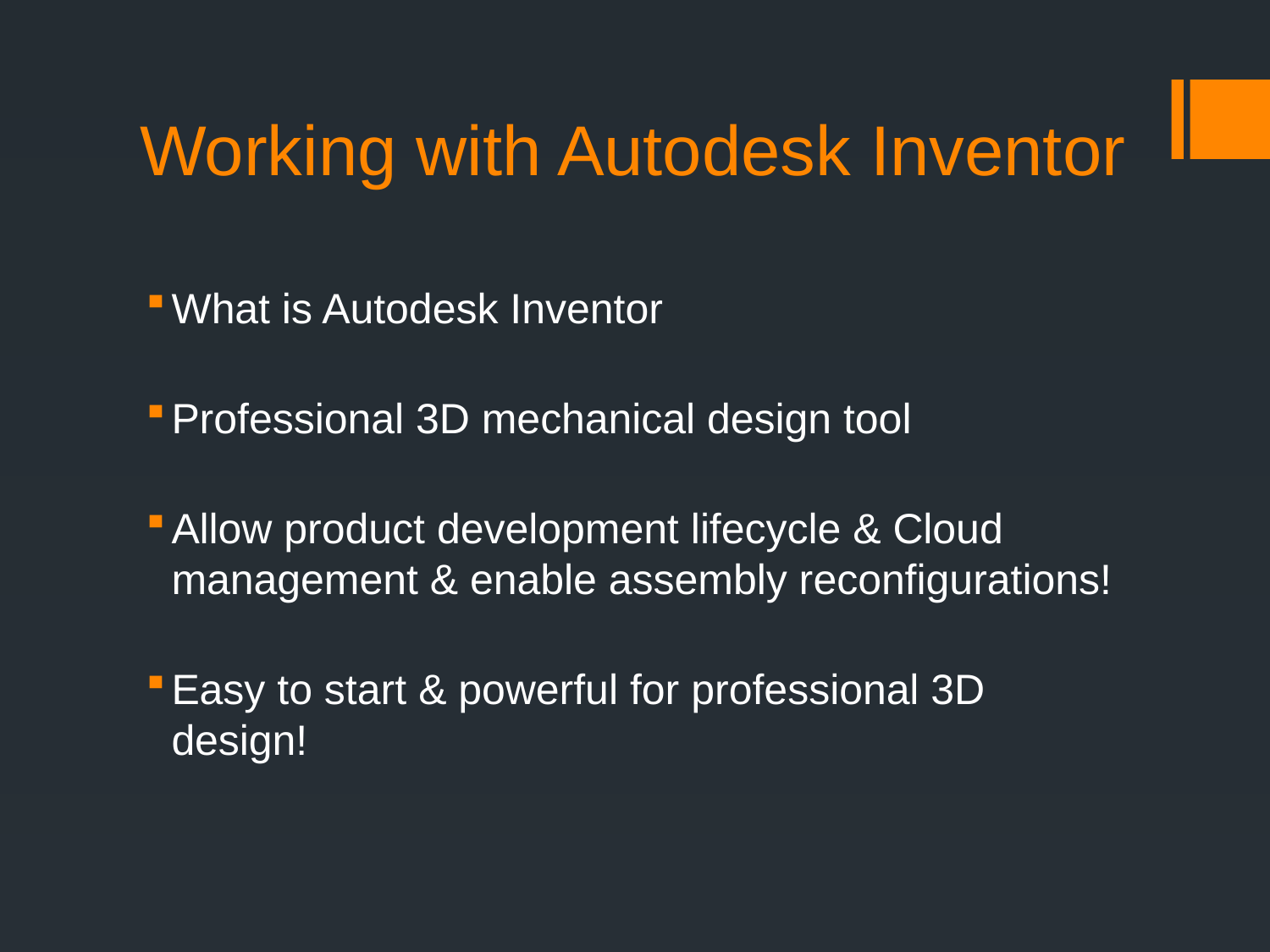

# Working with Autodesk Inventor
What is Autodesk Inventor
Professional 3D mechanical design tool
Allow product development lifecycle & Cloud management & enable assembly reconfigurations!
Easy to start & powerful for professional 3D design!